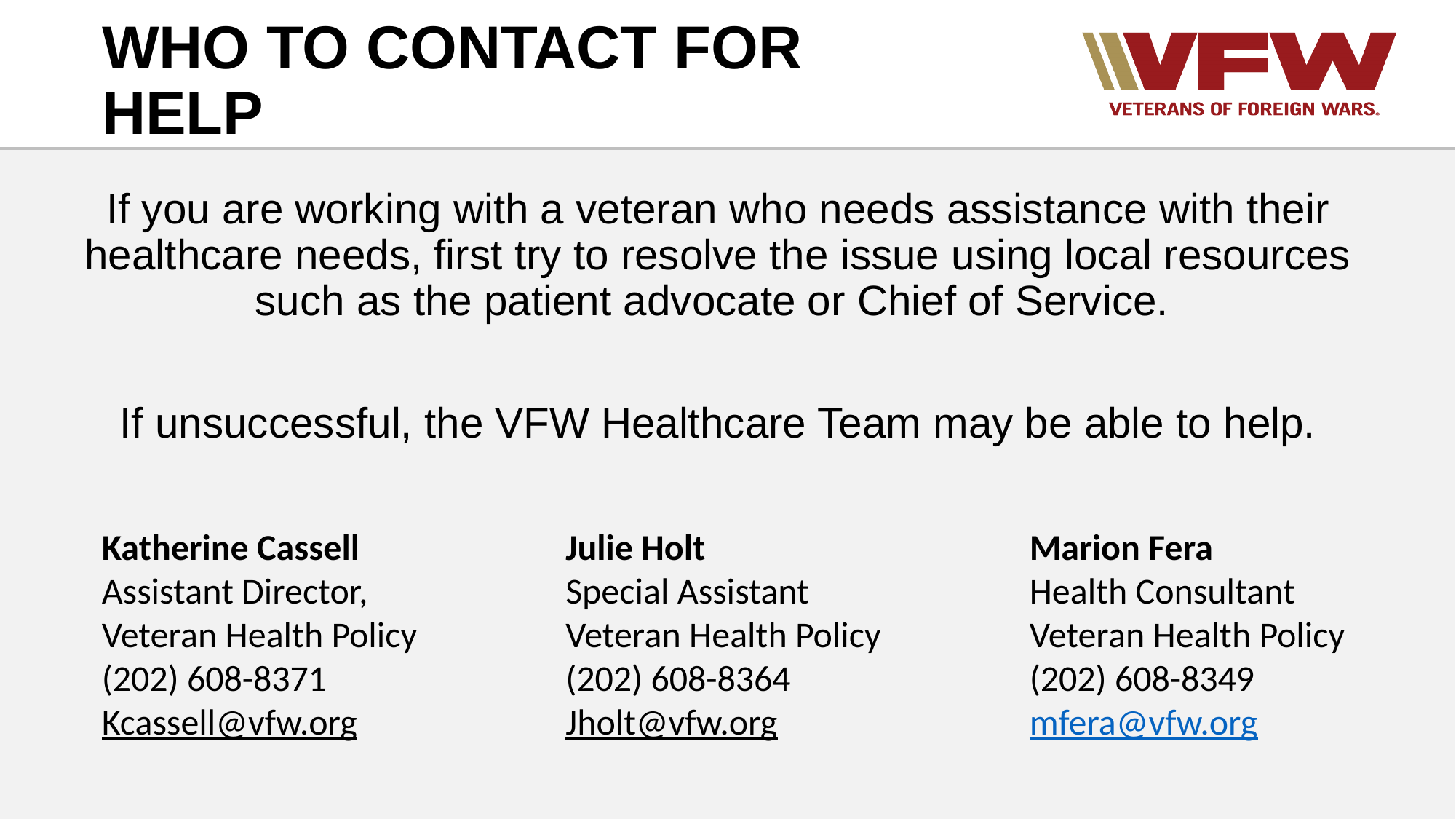

# WHO TO CONTACT FOR HELP
If you are working with a veteran who needs assistance with their healthcare needs, first try to resolve the issue using local resources such as the patient advocate or Chief of Service.

If unsuccessful, the VFW Healthcare Team may be able to help.

Julie Holt
Special Assistant
Veteran Health Policy
(202) 608-8364
Jholt@vfw.org
Marion Fera
Health Consultant
Veteran Health Policy
(202) 608-8349
mfera@vfw.org
Katherine Cassell
Assistant Director,
Veteran Health Policy
(202) 608-8371
Kcassell@vfw.org